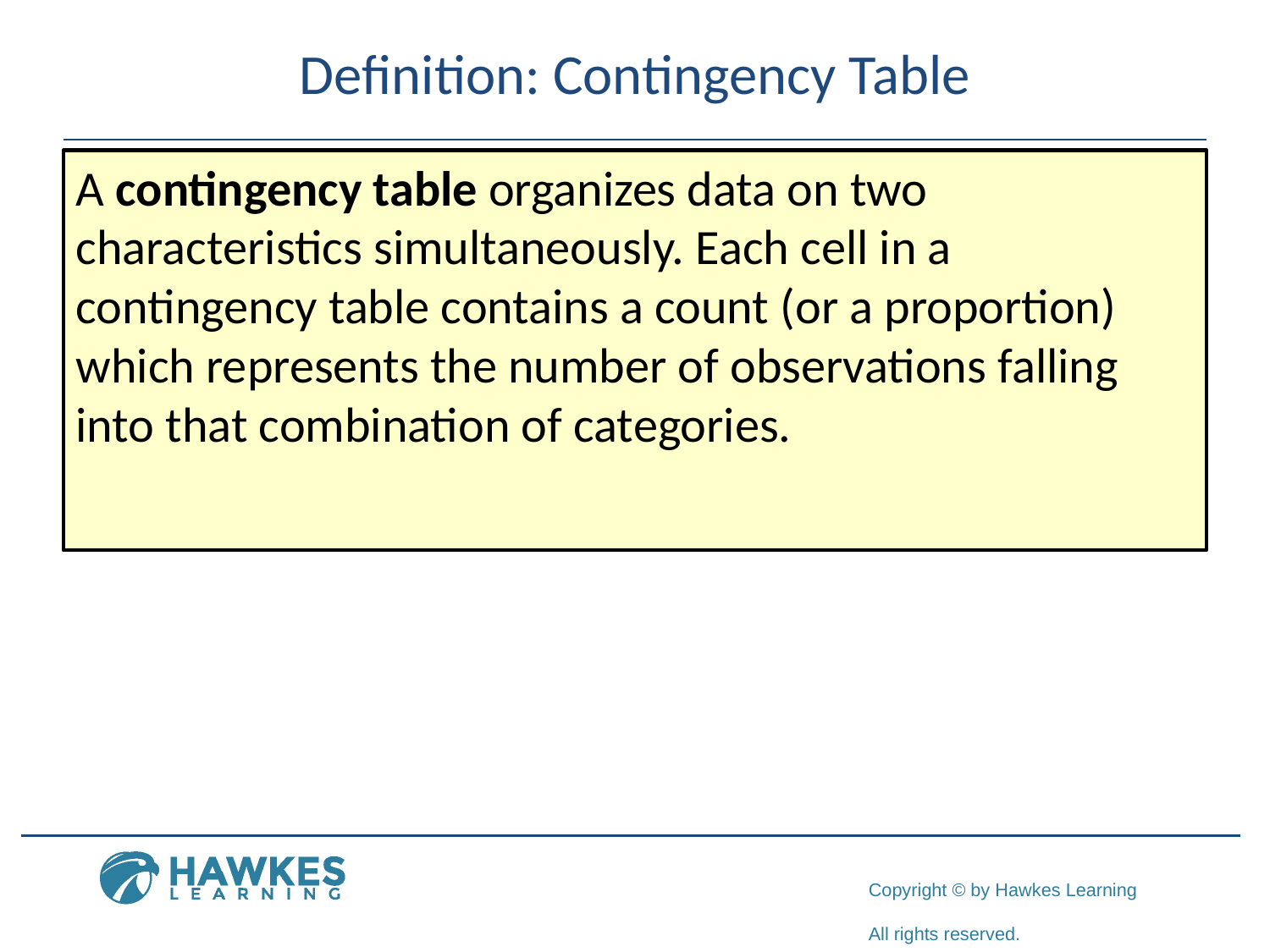

# Definition: Contingency Table
A contingency table organizes data on two characteristics simultaneously. Each cell in a contingency table contains a count (or a proportion) which represents the number of observations falling into that combination of categories.